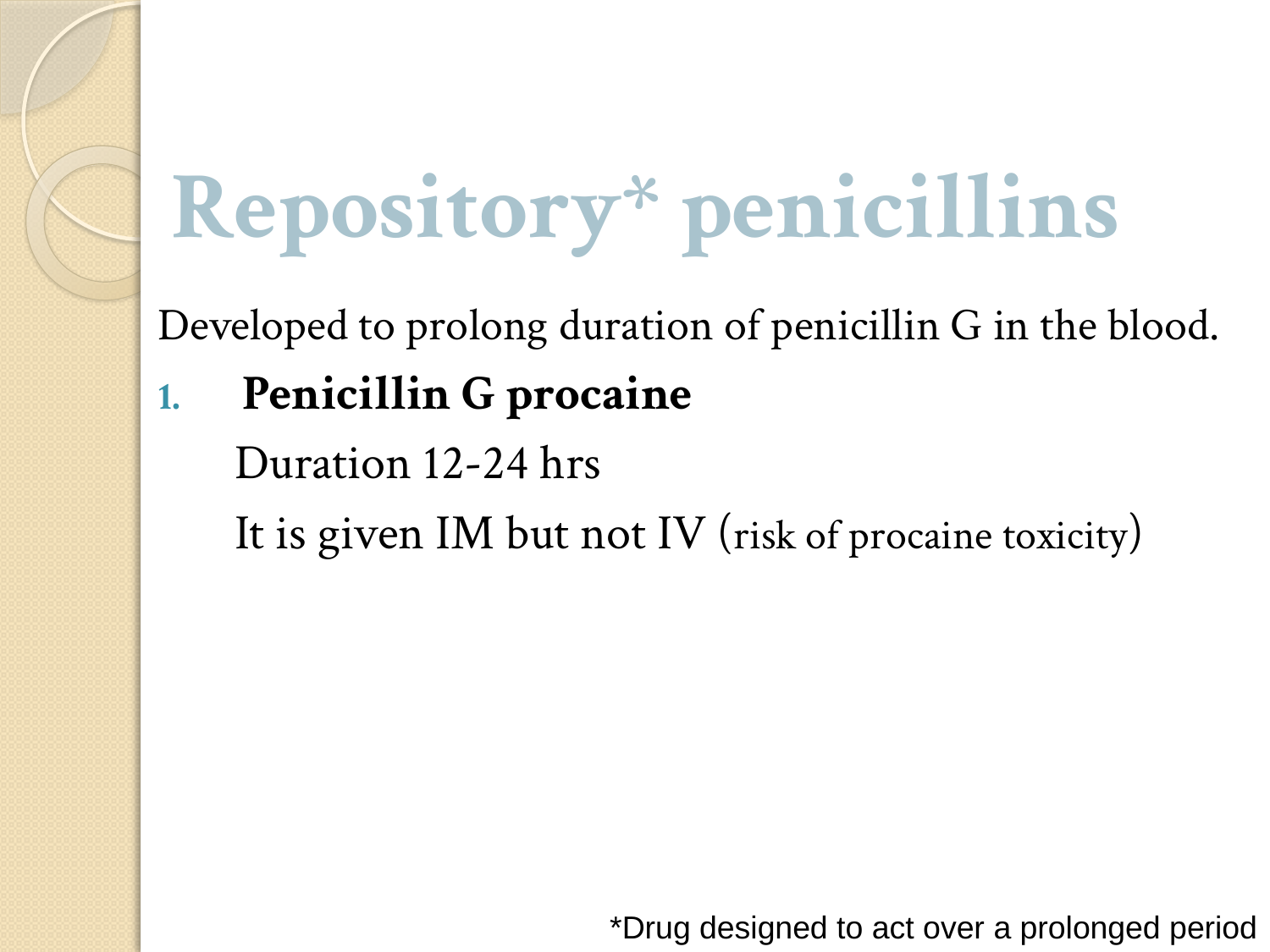

Repository* penicillins

Developed to prolong duration of penicillin G in the blood.
Penicillin G procaine
       Duration 12-24 hrs
       It is given IM but not IV (risk of procaine toxicity)

*Drug designed to act over a prolonged period